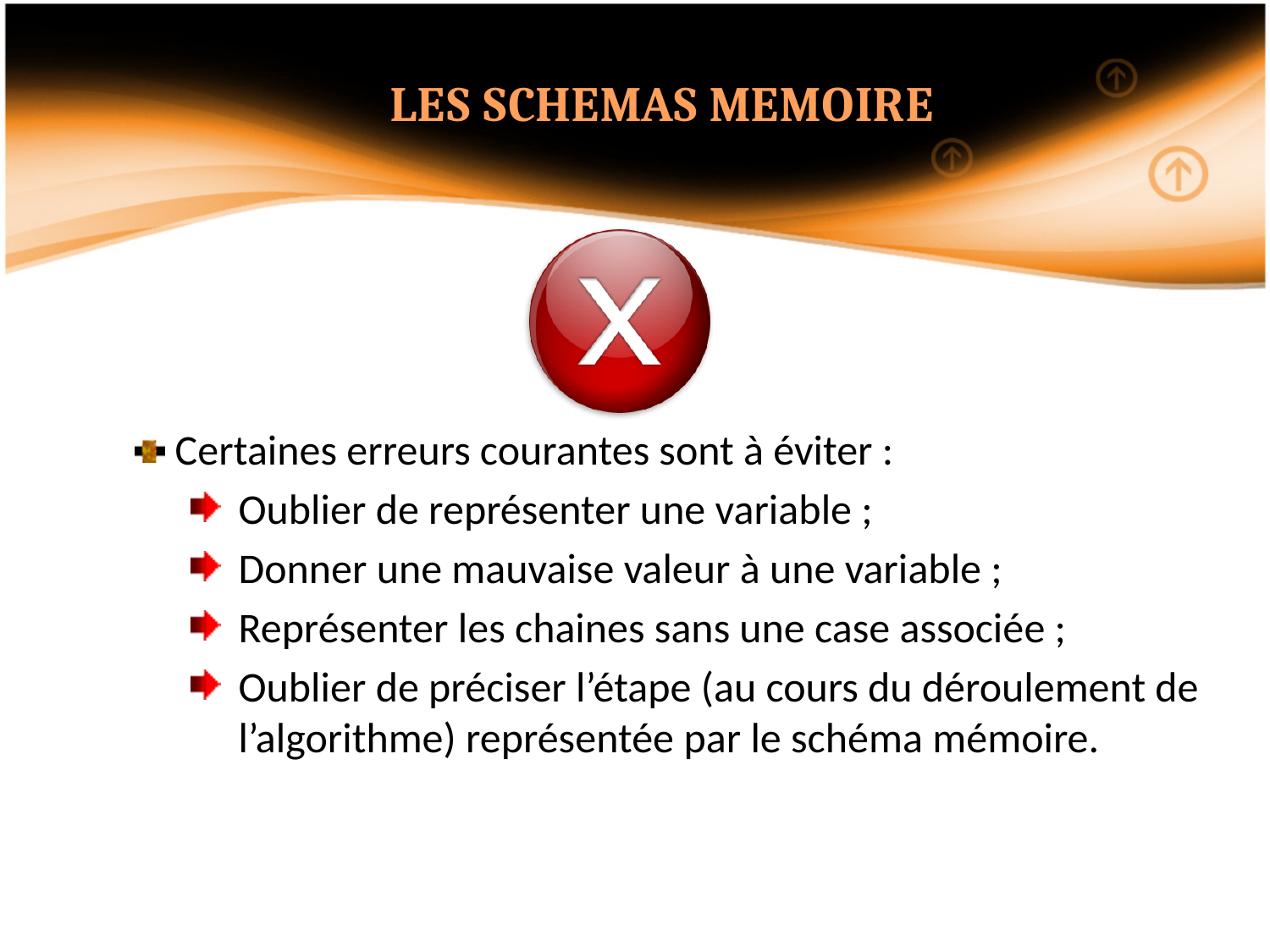

LES SCHEMAS MEMOIRE

Certaines erreurs courantes sont à éviter :
Oublier de représenter une variable ;
Donner une mauvaise valeur à une variable ;
Représenter les chaines sans une case associée ;
Oublier de préciser l’étape (au cours du déroulement de l’algorithme) représentée par le schéma mémoire.